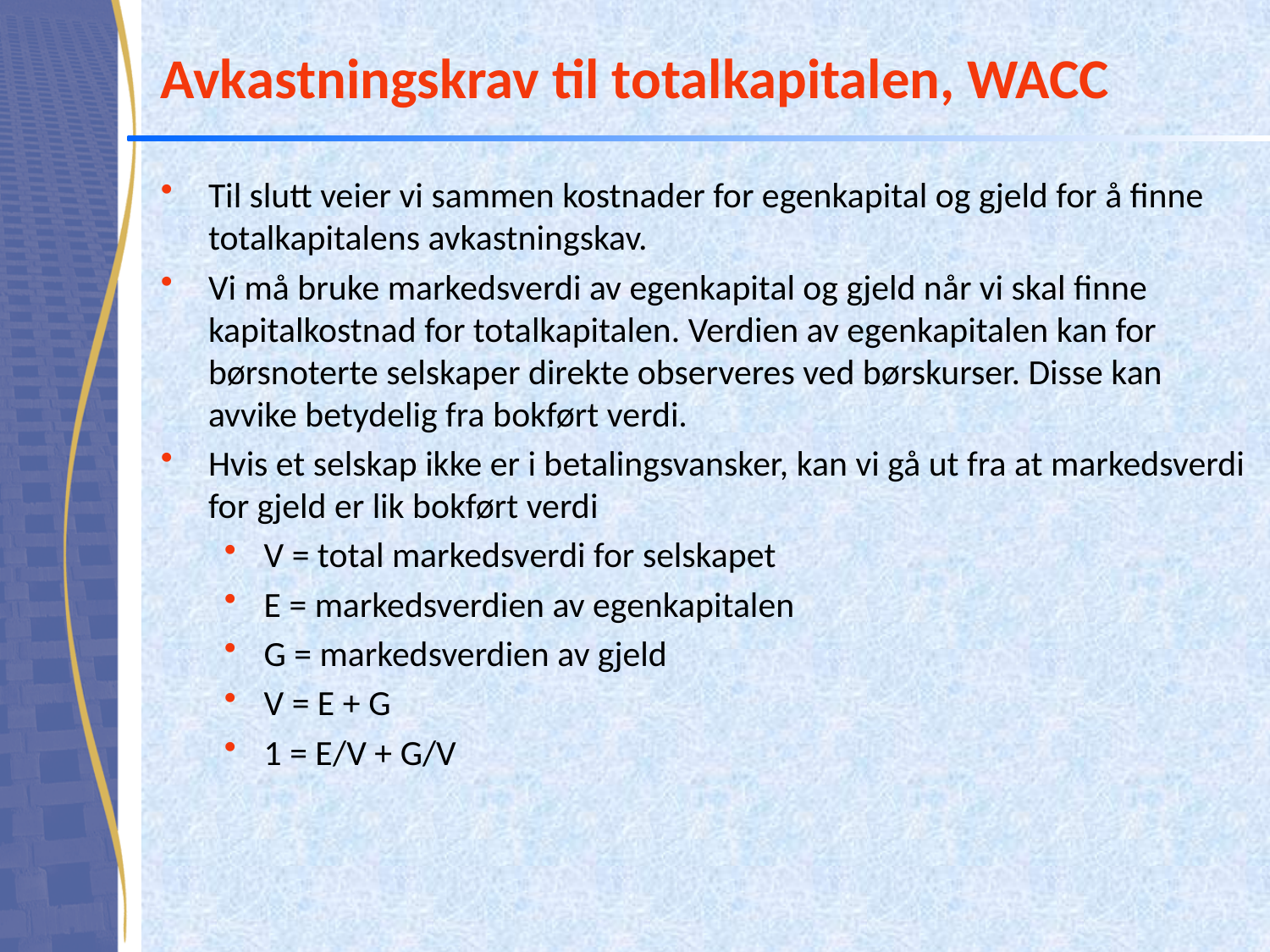

# Avkastningskrav til totalkapitalen, WACC
Til slutt veier vi sammen kostnader for egenkapital og gjeld for å finne totalkapitalens avkastningskav.
Vi må bruke markedsverdi av egenkapital og gjeld når vi skal finne kapitalkostnad for totalkapitalen. Verdien av egenkapitalen kan for børsnoterte selskaper direkte observeres ved børskurser. Disse kan avvike betydelig fra bokført verdi.
Hvis et selskap ikke er i betalingsvansker, kan vi gå ut fra at markedsverdi for gjeld er lik bokført verdi
V = total markedsverdi for selskapet
E = markedsverdien av egenkapitalen
G = markedsverdien av gjeld
V = E + G
1 = E/V + G/V